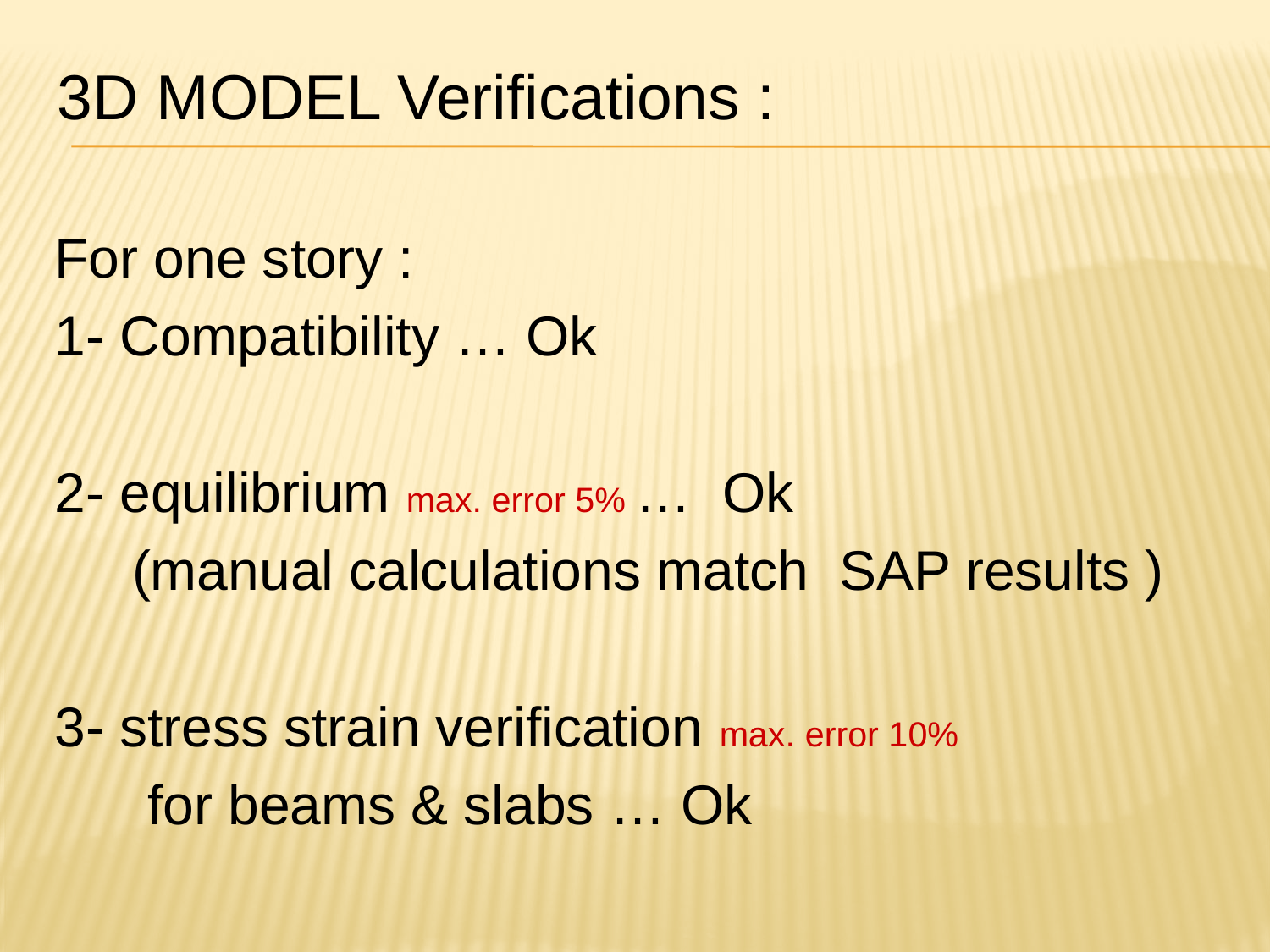

# 3D MODEL Verifications :
For one story :
1- Compatibility … Ok

2- equilibrium max. error 5% …  Ok
     (manual calculations match  SAP results )

3- stress strain verification max. error 10%
      for beams & slabs … Ok